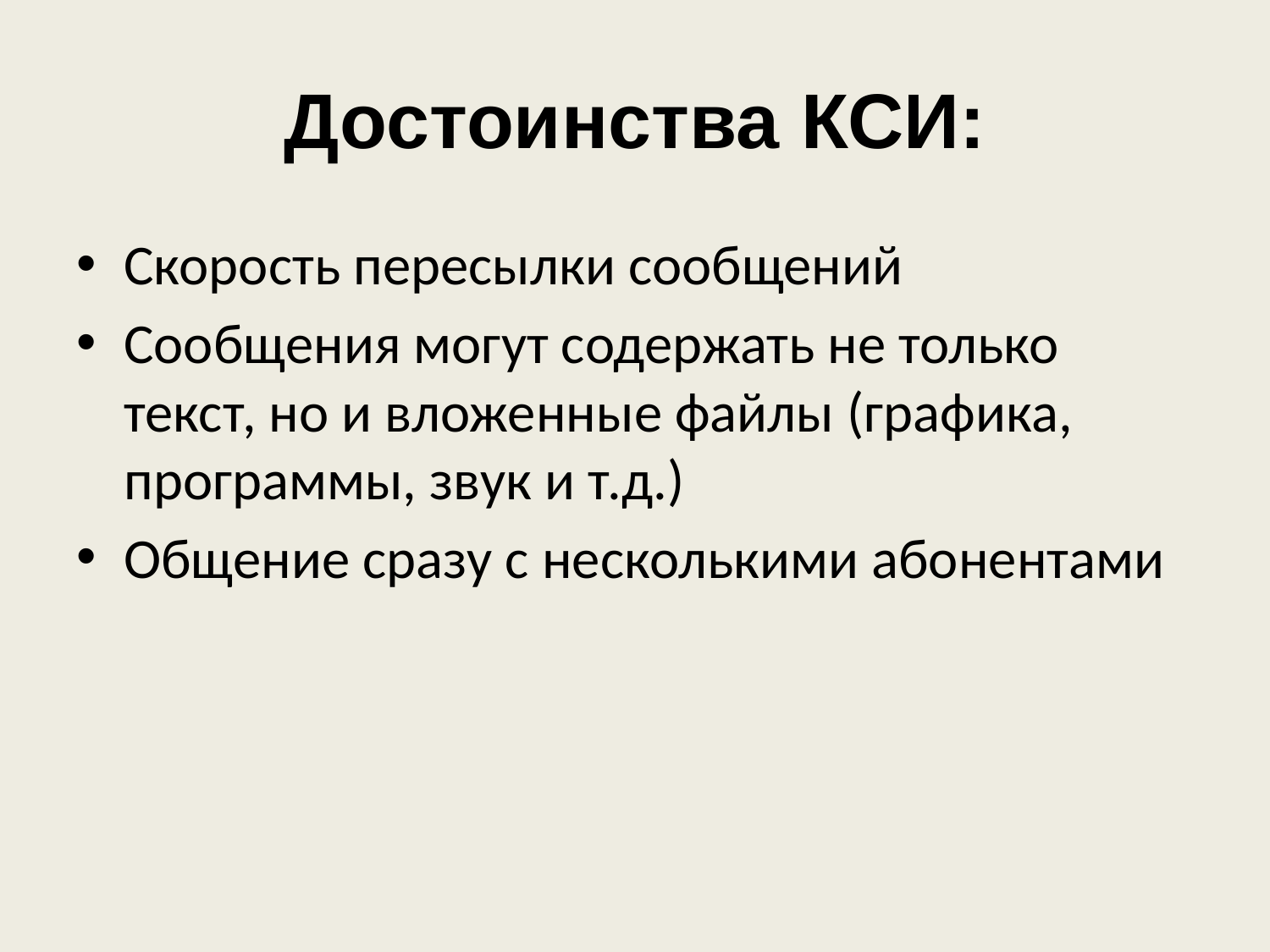

# Достоинства КСИ:
Скорость пересылки сообщений
Сообщения могут содержать не только текст, но и вложенные файлы (графика, программы, звук и т.д.)
Общение сразу с несколькими абонентами